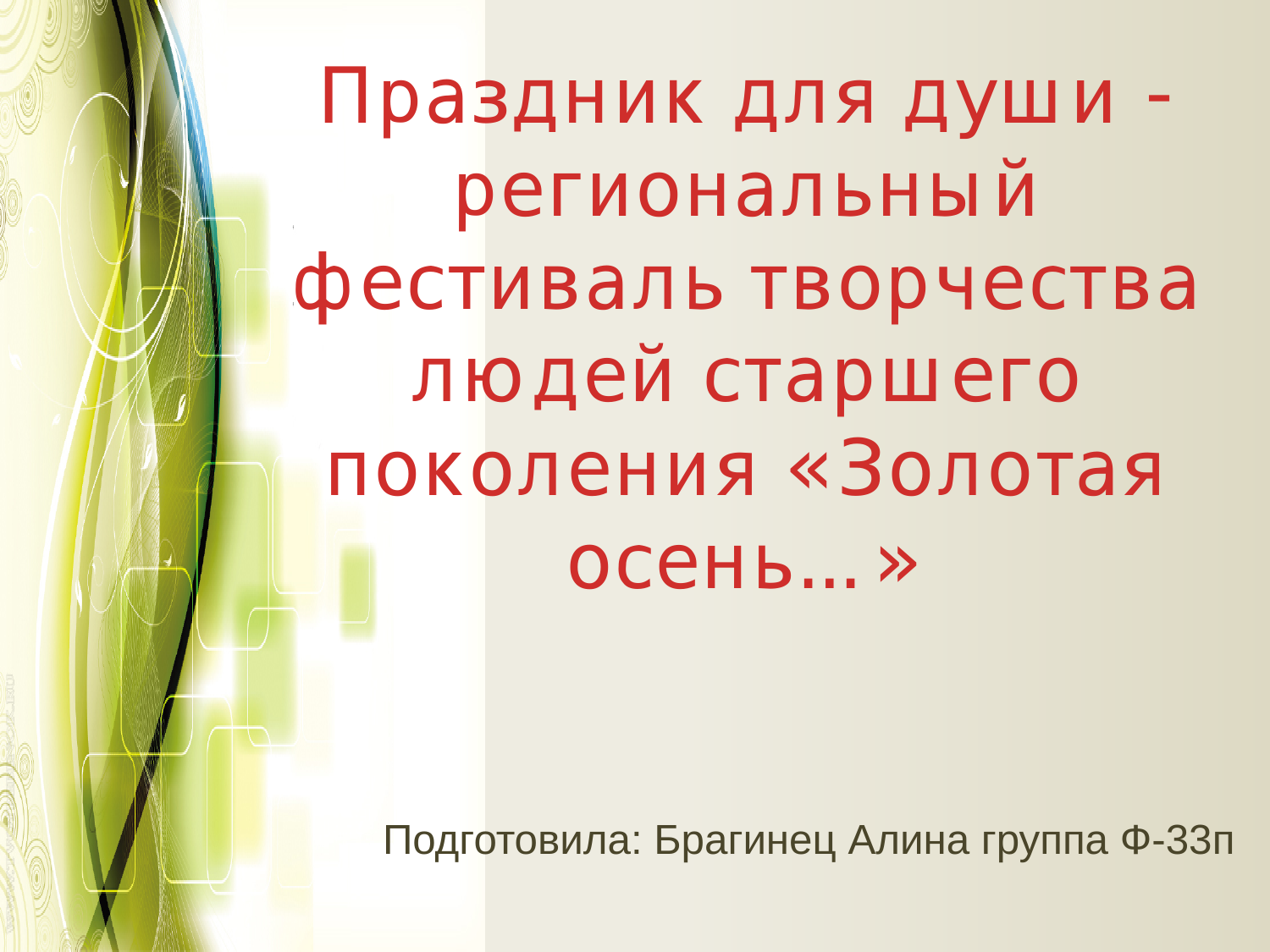

# Праздник для души - региональный фестиваль творчества людей старшего поколения «Золотая осень…»
Подготовила: Брагинец Алина группа Ф-33п